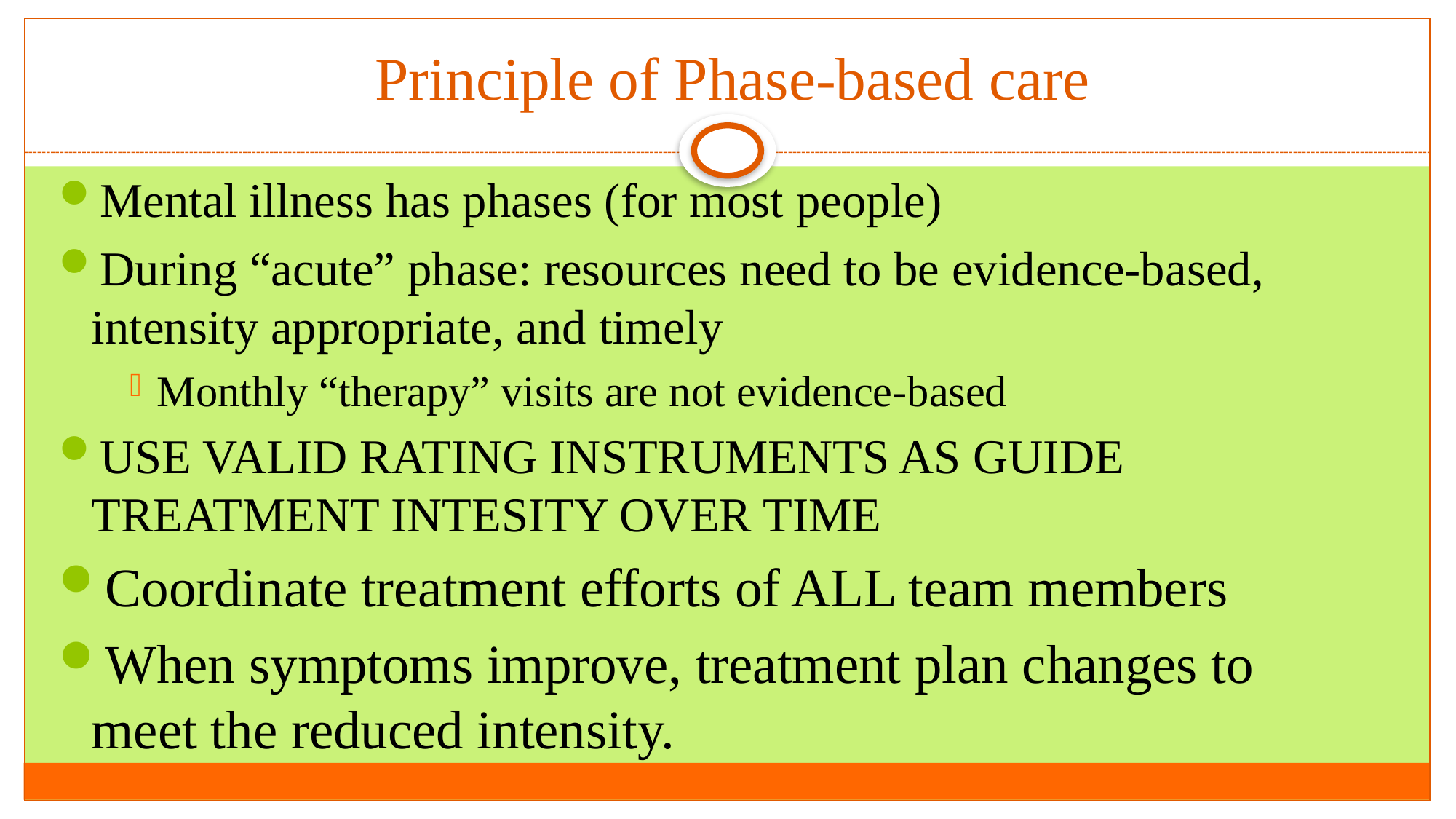

# Principle of Phase-based care
Mental illness has phases (for most people)
During “acute” phase: resources need to be evidence-based, intensity appropriate, and timely
Monthly “therapy” visits are not evidence-based
USE VALID RATING INSTRUMENTS AS GUIDE TREATMENT INTESITY OVER TIME
Coordinate treatment efforts of ALL team members
When symptoms improve, treatment plan changes to meet the reduced intensity.